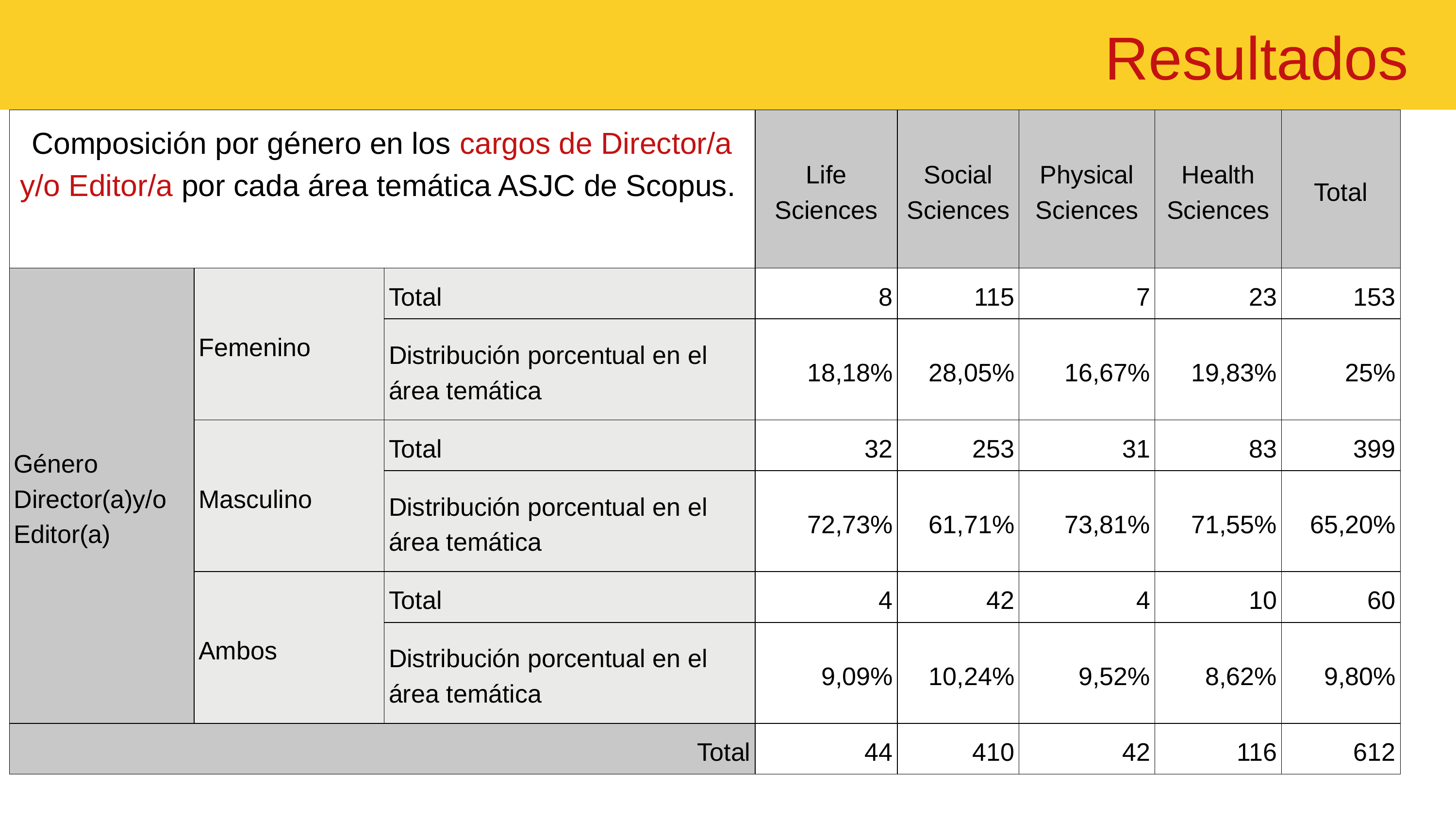

Resultados
|  |  |  | Life Sciences | Social Sciences | Physical Sciences | Health Sciences | Total |
| --- | --- | --- | --- | --- | --- | --- | --- |
| Género Director(a)y/o Editor(a) | Femenino | Total | 8 | 115 | 7 | 23 | 153 |
| Género Director(a)y/o Editor(a) | Femenino | Distribución porcentual en el área temática | 18,18% | 28,05% | 16,67% | 19,83% | 25% |
| Género Director(a)y/o Editor(a) | Masculino | Total | 32 | 253 | 31 | 83 | 399 |
| Género Director(a)y/o Editor(a) | Masculino | Distribución porcentual en el área temática | 72,73% | 61,71% | 73,81% | 71,55% | 65,20% |
| Género Director(a)y/o Editor(a) | Ambos | Total | 4 | 42 | 4 | 10 | 60 |
| Género Director(a)y/o Editor(a) | Ambos | Distribución porcentual en el área temática | 9,09% | 10,24% | 9,52% | 8,62% | 9,80% |
| Total | Total | Total | 44 | 410 | 42 | 116 | 612 |
Composición por género en los cargos de Director/a y/o Editor/a por cada área temática ASJC de Scopus.